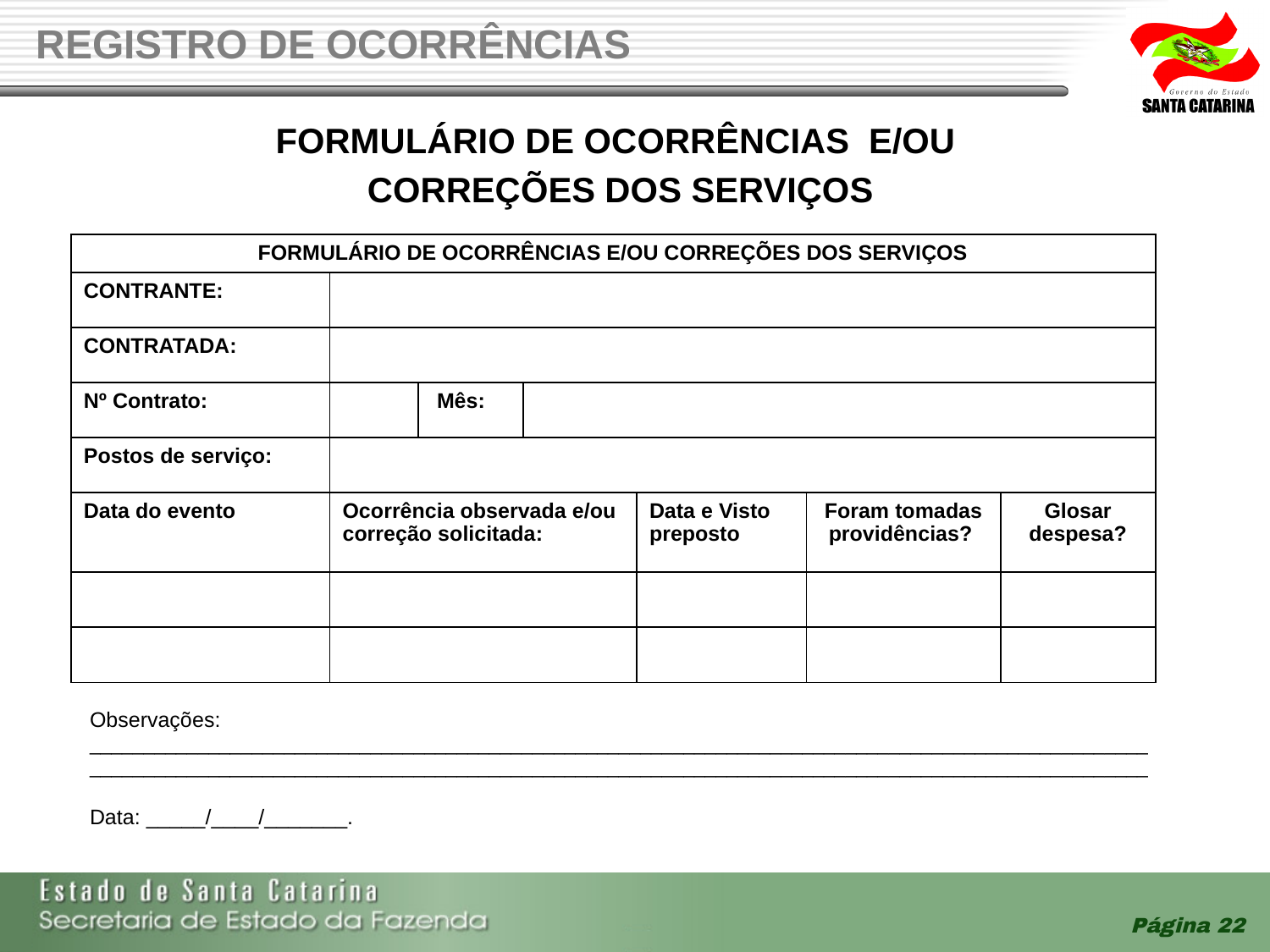

# REGISTRO DE OCORRÊNCIAS
FORMULÁRIO DE OCORRÊNCIAS  E/OU
CORREÇÕES DOS SERVIÇOS

| FORMULÁRIO DE OCORRÊNCIAS E/OU CORREÇÕES DOS SERVIÇOS |  |  |  |  |  |  |
| --- | --- | --- | --- | --- | --- | --- |
| CONTRANTE: |  |  |  |  |  |  |
| CONTRATADA: |  |  |  |  |  |  |
| Nº Contrato: |  | Mês: |  |  |  |  |
| Postos de serviço: |  |  |  |  |  |  |
| Data do evento | Ocorrência observada e/ou correção solicitada: |  |  | Data e Visto preposto | Foram tomadas providências? | Glosar despesa? |
|  |  |  |  |  |  |  |
|  |  |  |  |  |  |  |

Observações: ____________________________________________________________________________________________________________________________________________________________________________________________________

Data: _____/____/_______.
Página 22